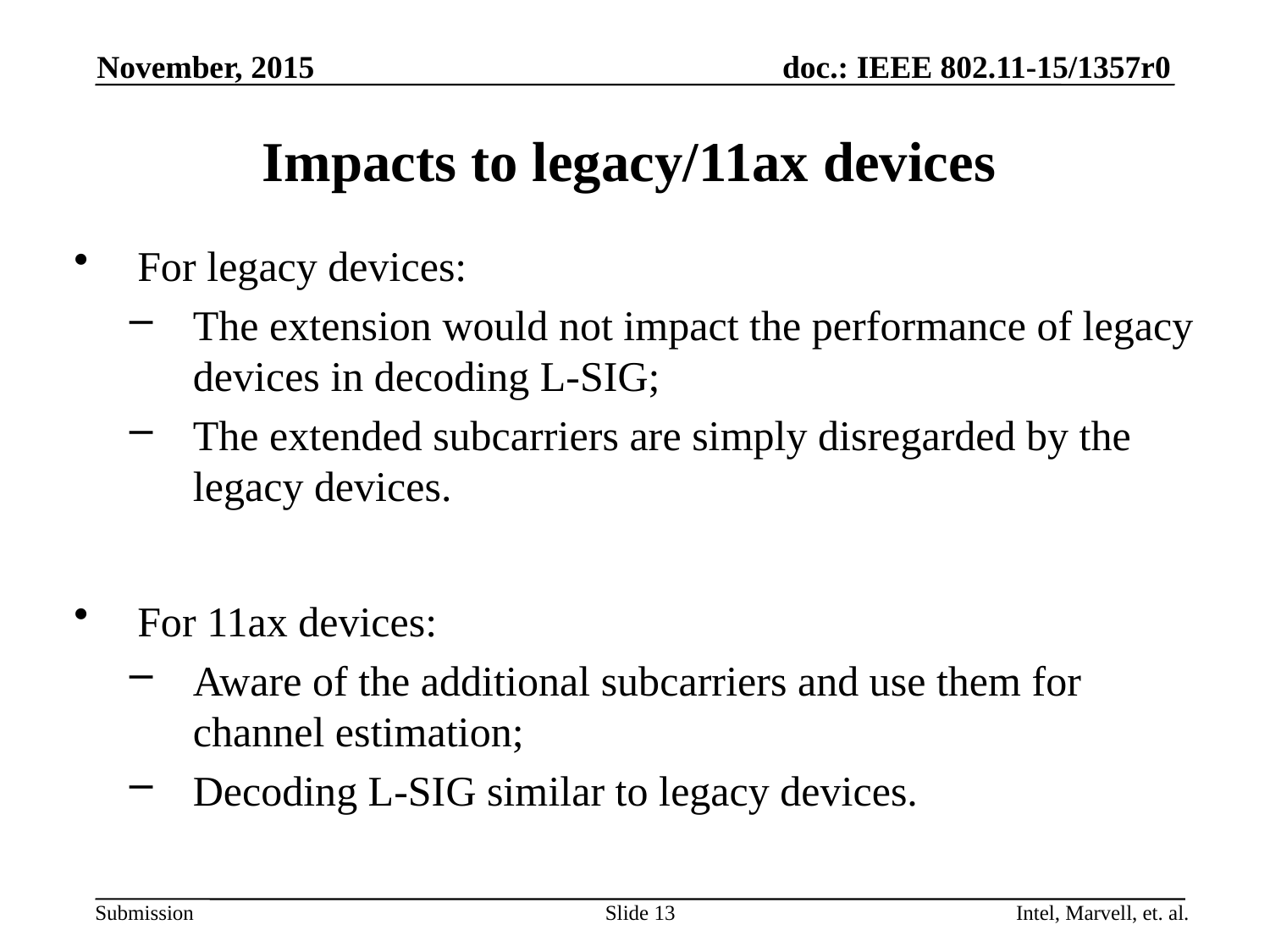

November, 2015
# Impacts to legacy/11ax devices
For legacy devices:
The extension would not impact the performance of legacy devices in decoding L-SIG;
The extended subcarriers are simply disregarded by the legacy devices.

For 11ax devices:
Aware of the additional subcarriers and use them for channel estimation;
Decoding L-SIG similar to legacy devices.
Slide 13
Intel, Marvell, et. al.